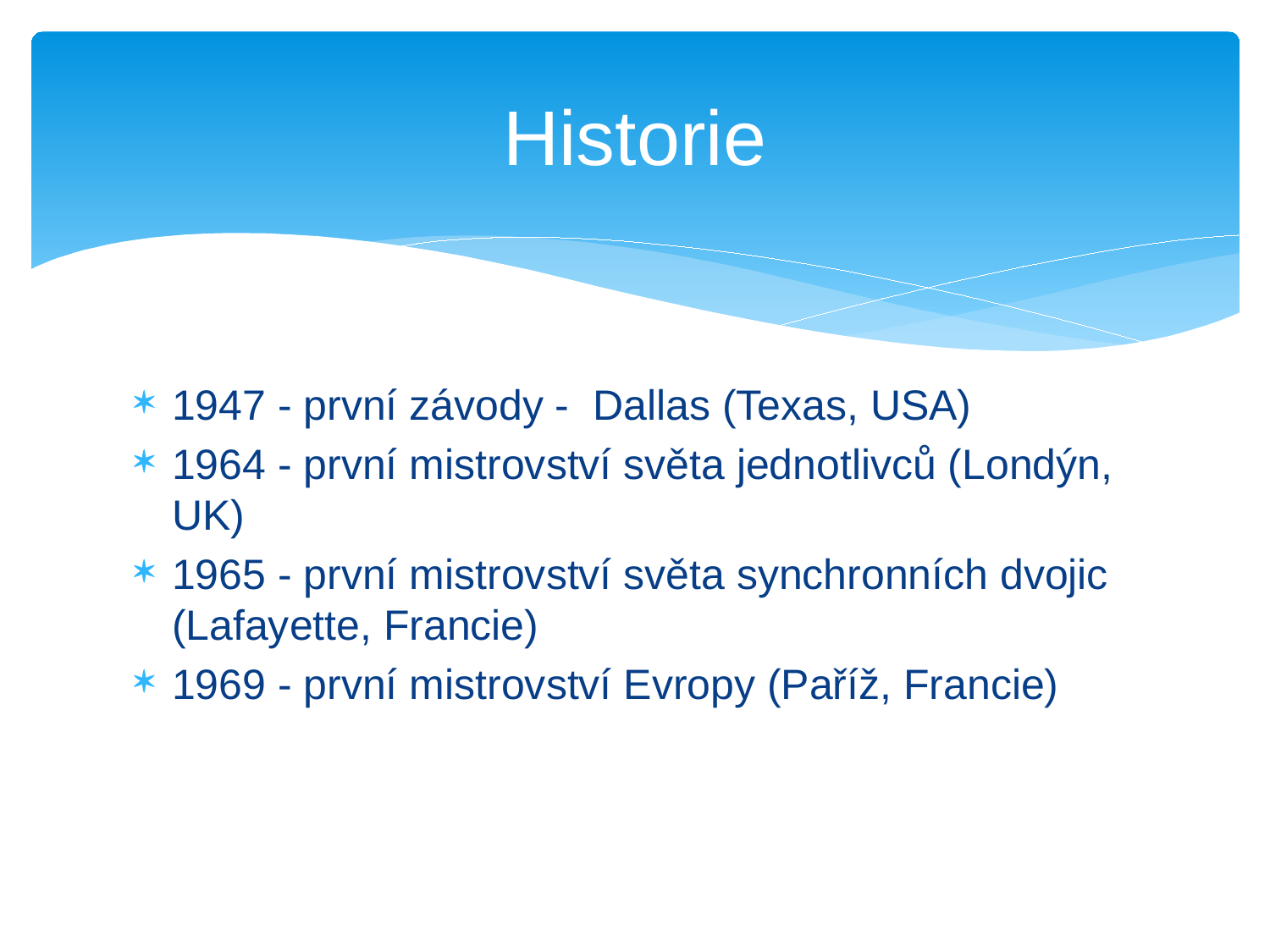

# Historie
1947 - první závody -  Dallas (Texas, USA)
1964 - první mistrovství světa jednotlivců (Londýn, UK)
1965 - první mistrovství světa synchronních dvojic (Lafayette, Francie)
1969 - první mistrovství Evropy (Paříž, Francie)